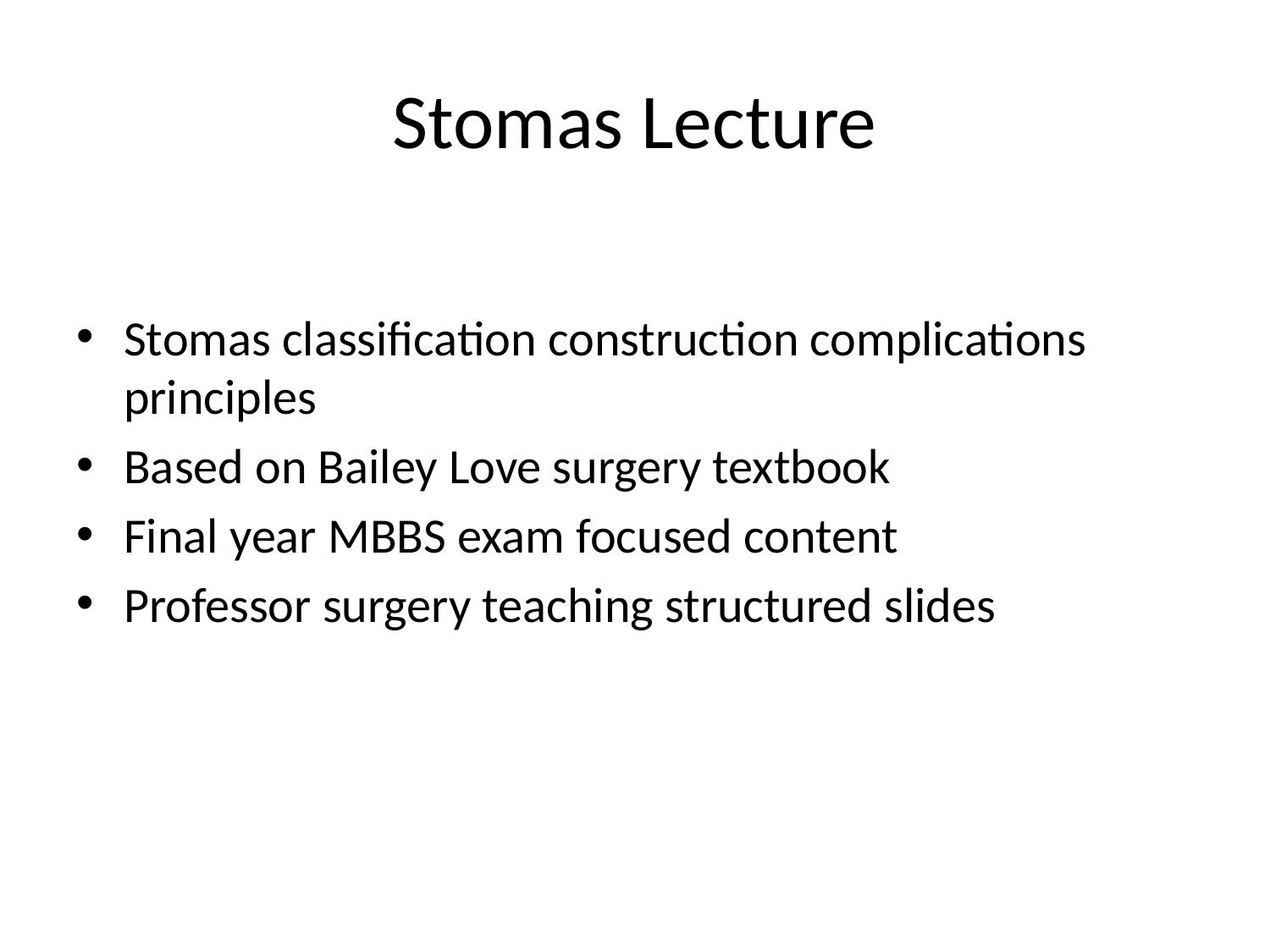

# Stomas Lecture

Stomas classification construction complications principles
Based on Bailey Love surgery textbook
Final year MBBS exam focused content
Professor surgery teaching structured slides